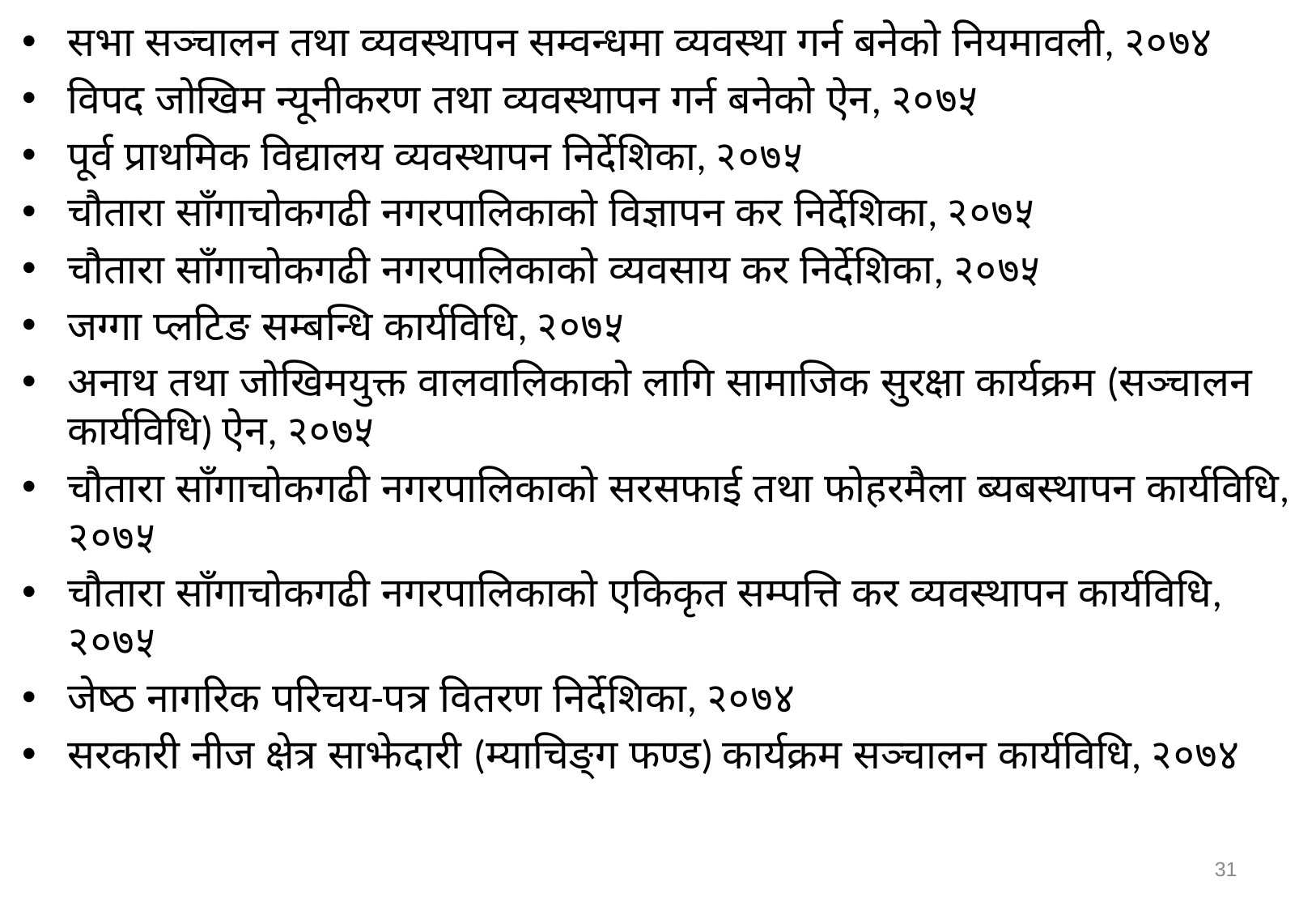

सभा सञ्चालन तथा व्यवस्थापन सम्वन्धमा व्यवस्था गर्न बनेको नियमावली, २०७४
विपद जोखिम न्यूनीकरण तथा व्यवस्थापन गर्न बनेको ऐन, २०७५
पूर्व प्राथमिक विद्यालय व्यवस्थापन निर्देशिका, २०७५
चौतारा साँगाचोकगढी नगरपालिकाको विज्ञापन कर निर्देशिका, २०७५
चौतारा साँगाचोकगढी नगरपालिकाको व्यवसाय कर निर्देशिका, २०७५
जग्गा प्लटिङ सम्बन्धि कार्यविधि, २०७५
अनाथ तथा जोखिमयुक्त वालवालिकाको लागि सामाजिक सुरक्षा कार्यक्रम (सञ्चालन कार्यविधि) ऐन, २०७५
चौतारा साँगाचोकगढी नगरपालिकाको सरसफाई तथा फोहरमैला ब्यबस्थापन कार्यविधि, २०७५
चौतारा साँगाचोकगढी नगरपालिकाको एकिकृत सम्पत्ति कर व्यवस्थापन कार्यविधि, २०७५
जेष्ठ नागरिक परिचय-पत्र वितरण निर्देशिका, २०७४
सरकारी नीज क्षेत्र साझेदारी (म्याचिङ्ग फण्ड) कार्यक्रम सञ्चालन कार्यविधि, २०७४
31